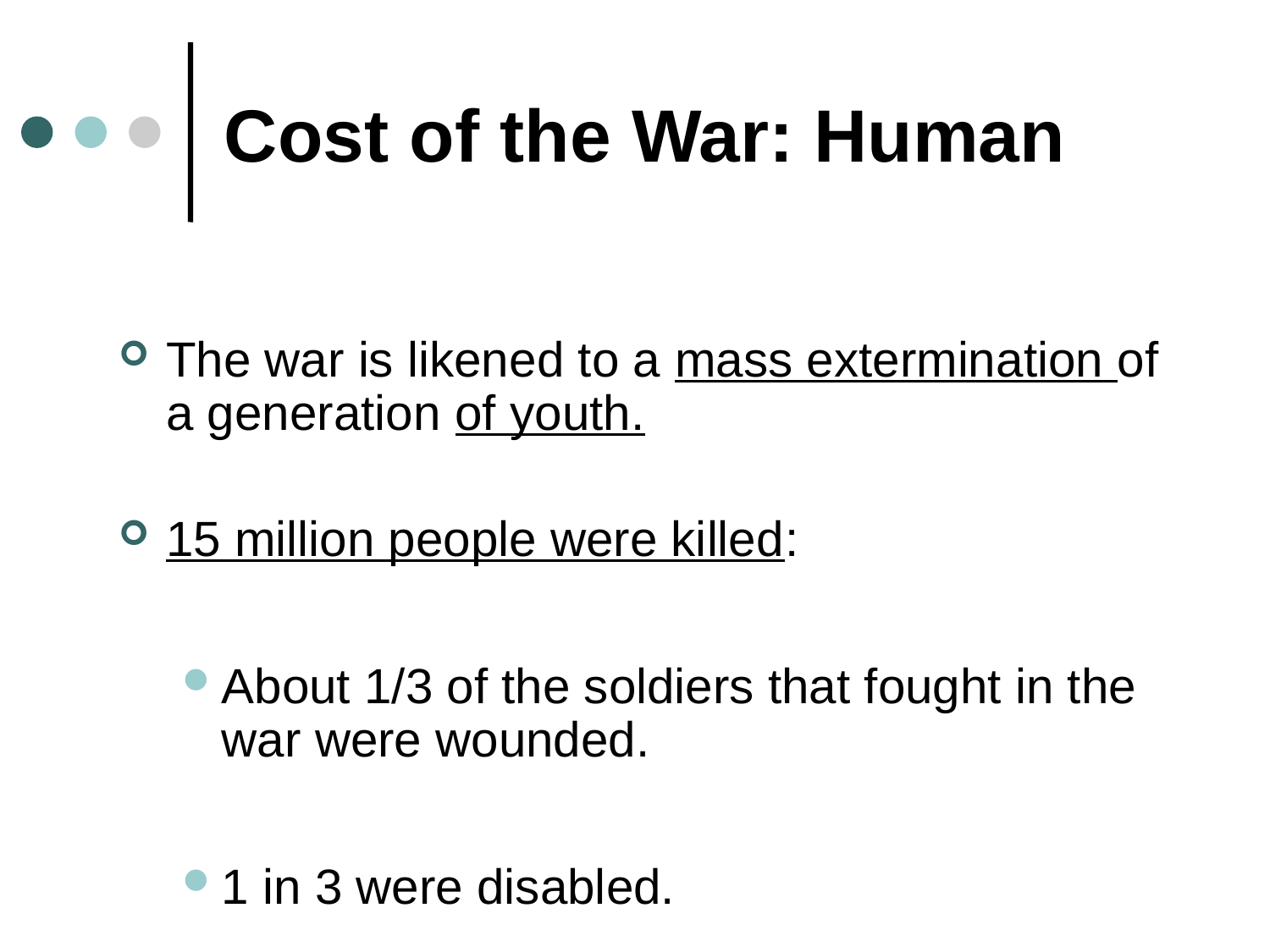

# Cost of the War: Human
The war is likened to a mass extermination of a generation of youth.

15 million people were killed:

About 1/3 of the soldiers that fought in the war were wounded.

1 in 3 were disabled.